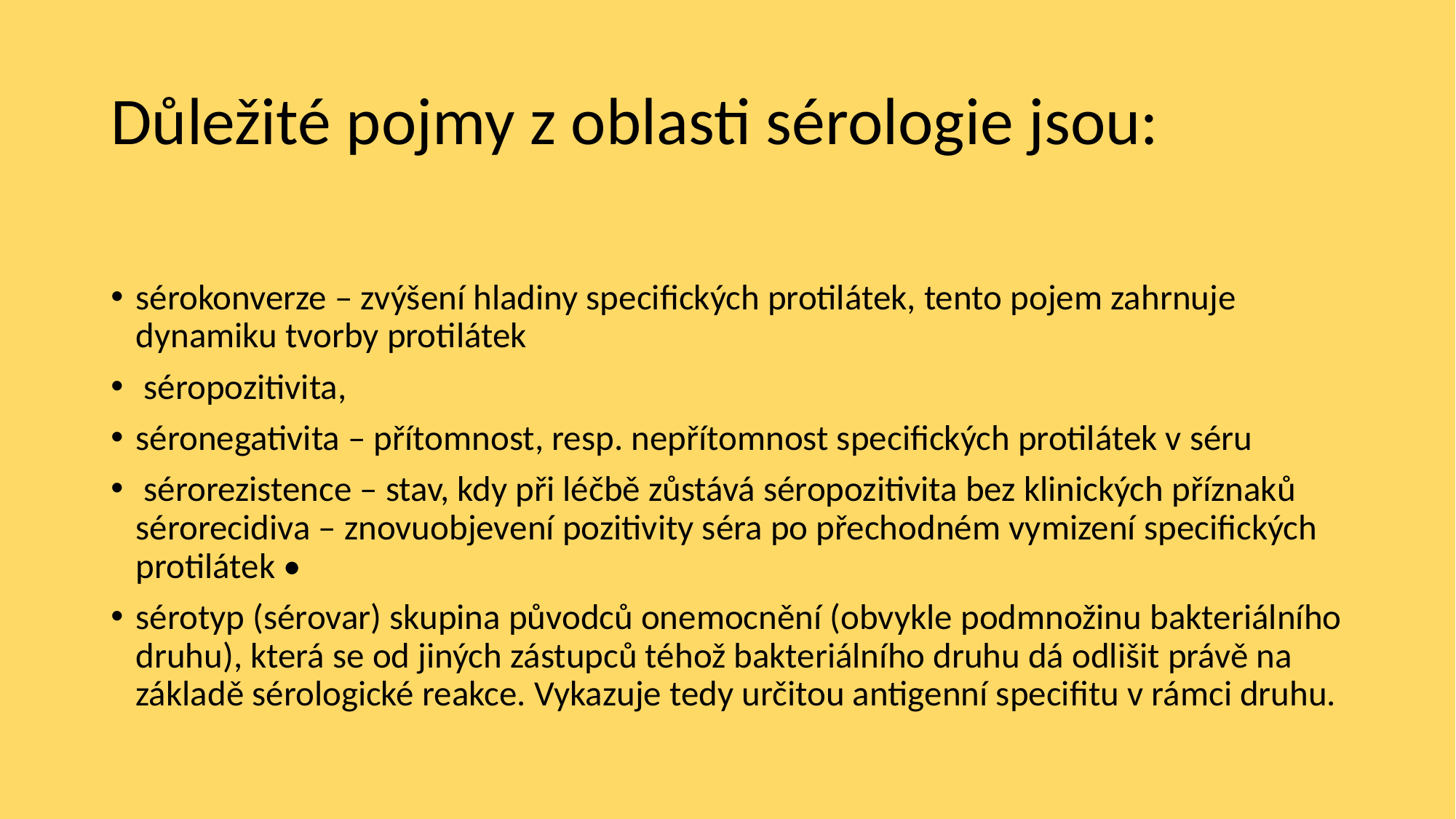

# Důležité pojmy z oblasti sérologie jsou:

sérokonverze – zvýšení hladiny specifických protilátek, tento pojem zahrnuje dynamiku tvorby protilátek
 séropozitivita,
séronegativita – přítomnost, resp. nepřítomnost specifických protilátek v séru
 sérorezistence – stav, kdy při léčbě zůstává séropozitivita bez klinických příznaků sérorecidiva – znovuobjevení pozitivity séra po přechodném vymizení specifických protilátek •
sérotyp (sérovar) skupina původců onemocnění (obvykle podmnožinu bakteriálního druhu), která se od jiných zástupců téhož bakteriálního druhu dá odlišit právě na základě sérologické reakce. Vykazuje tedy určitou antigenní specifitu v rámci druhu.